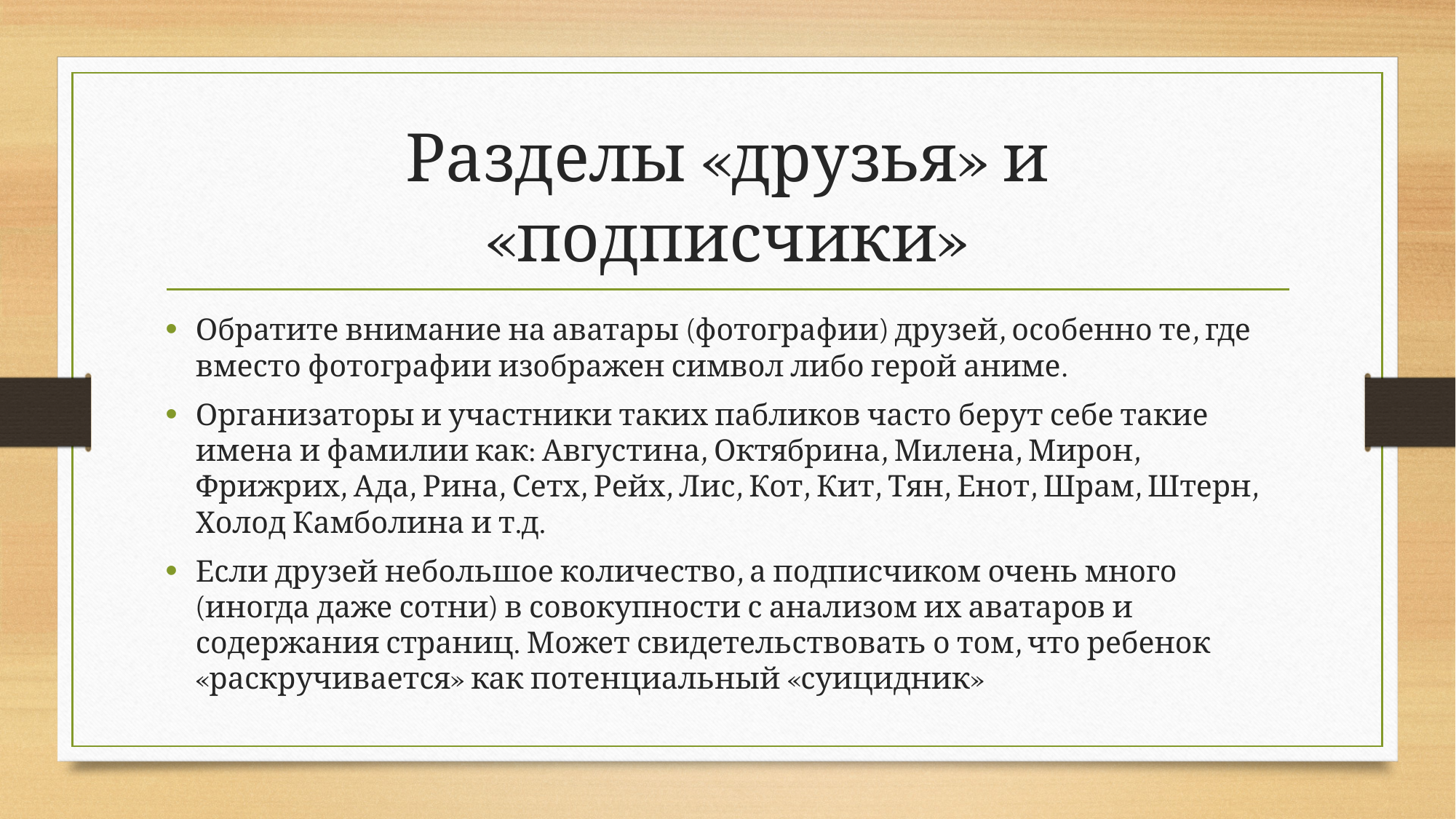

# Разделы «друзья» и «подписчики»
Обратите внимание на аватары (фотографии) друзей, особенно те, где вместо фотографии изображен символ либо герой аниме.
Организаторы и участники таких пабликов часто берут себе такие имена и фамилии как: Августина, Октябрина, Милена, Мирон, Фрижрих, Ада, Рина, Сетх, Рейх, Лис, Кот, Кит, Тян, Енот, Шрам, Штерн, Холод Камболина и т.д.
Если друзей небольшое количество, а подписчиком очень много (иногда даже сотни) в совокупности с анализом их аватаров и содержания страниц. Может свидетельствовать о том, что ребенок «раскручивается» как потенциальный «суицидник»